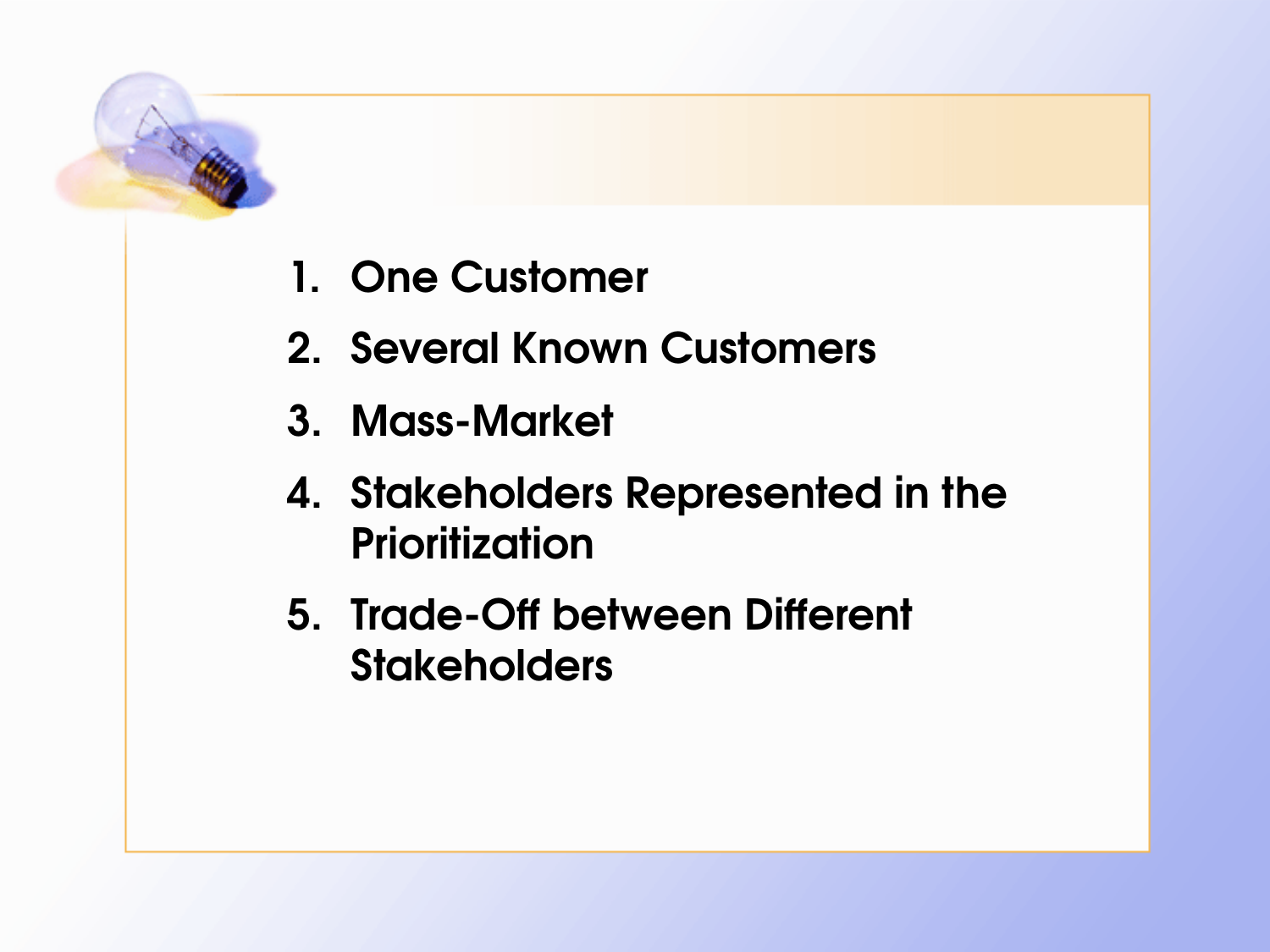

#
One Customer
Several Known Customers
Mass-Market
Stakeholders Represented in the Prioritization
Trade-Off between Different Stakeholders